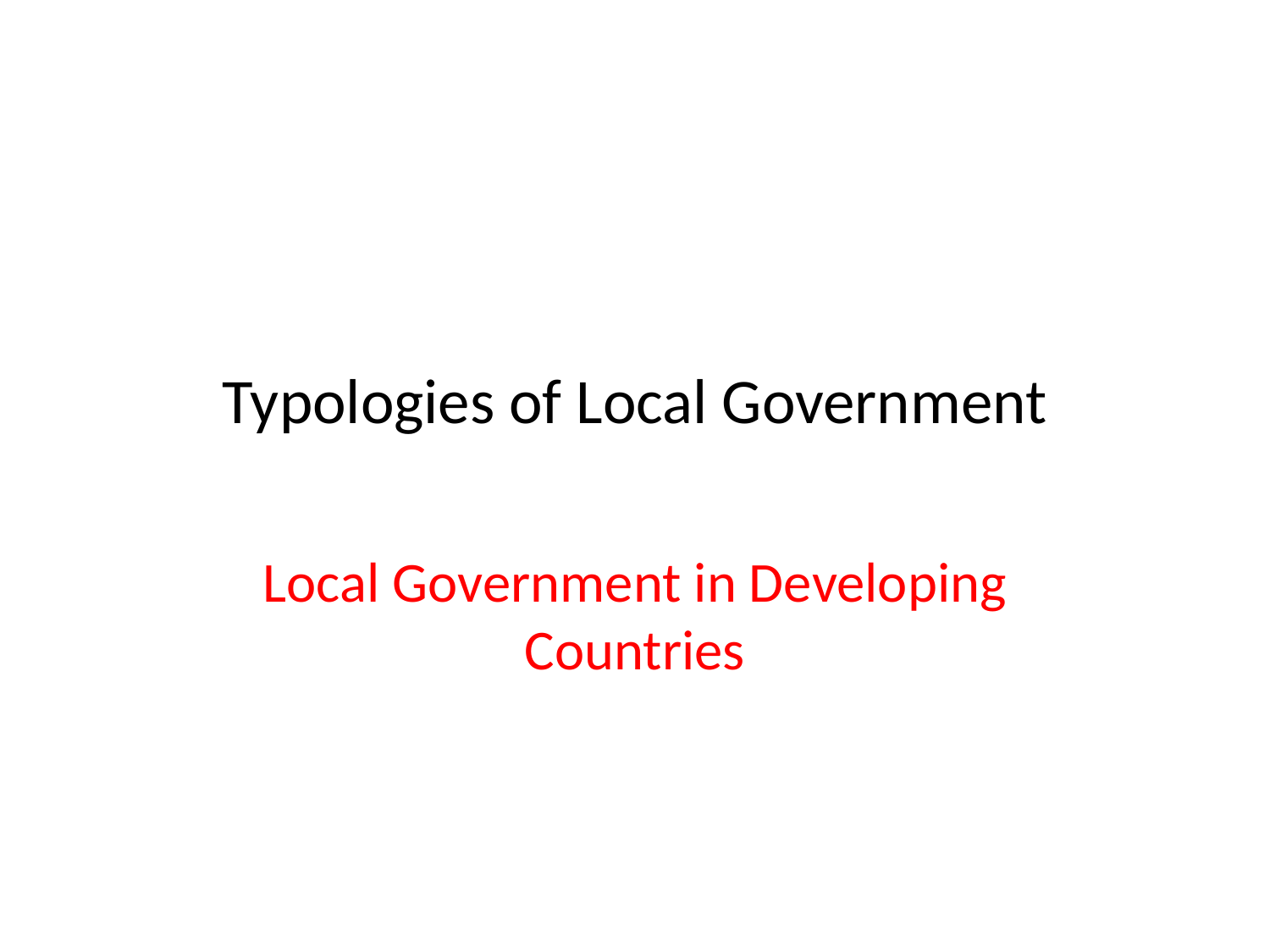

# Typologies of Local Government
Local Government in Developing Countries